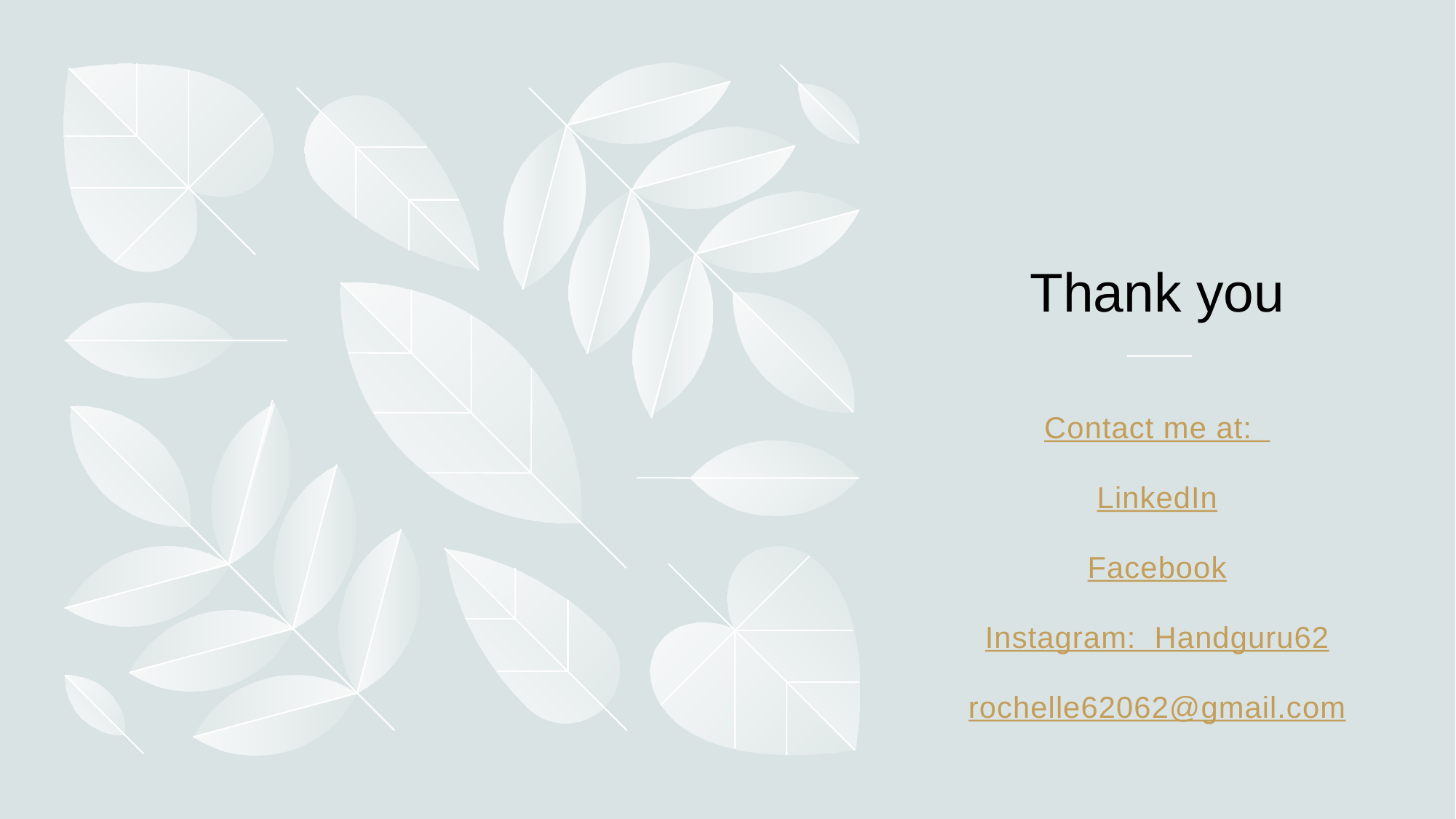

# Thank you
Contact me at:
LinkedIn
Facebook
Instagram:  Handguru62
rochelle62062@gmail.com